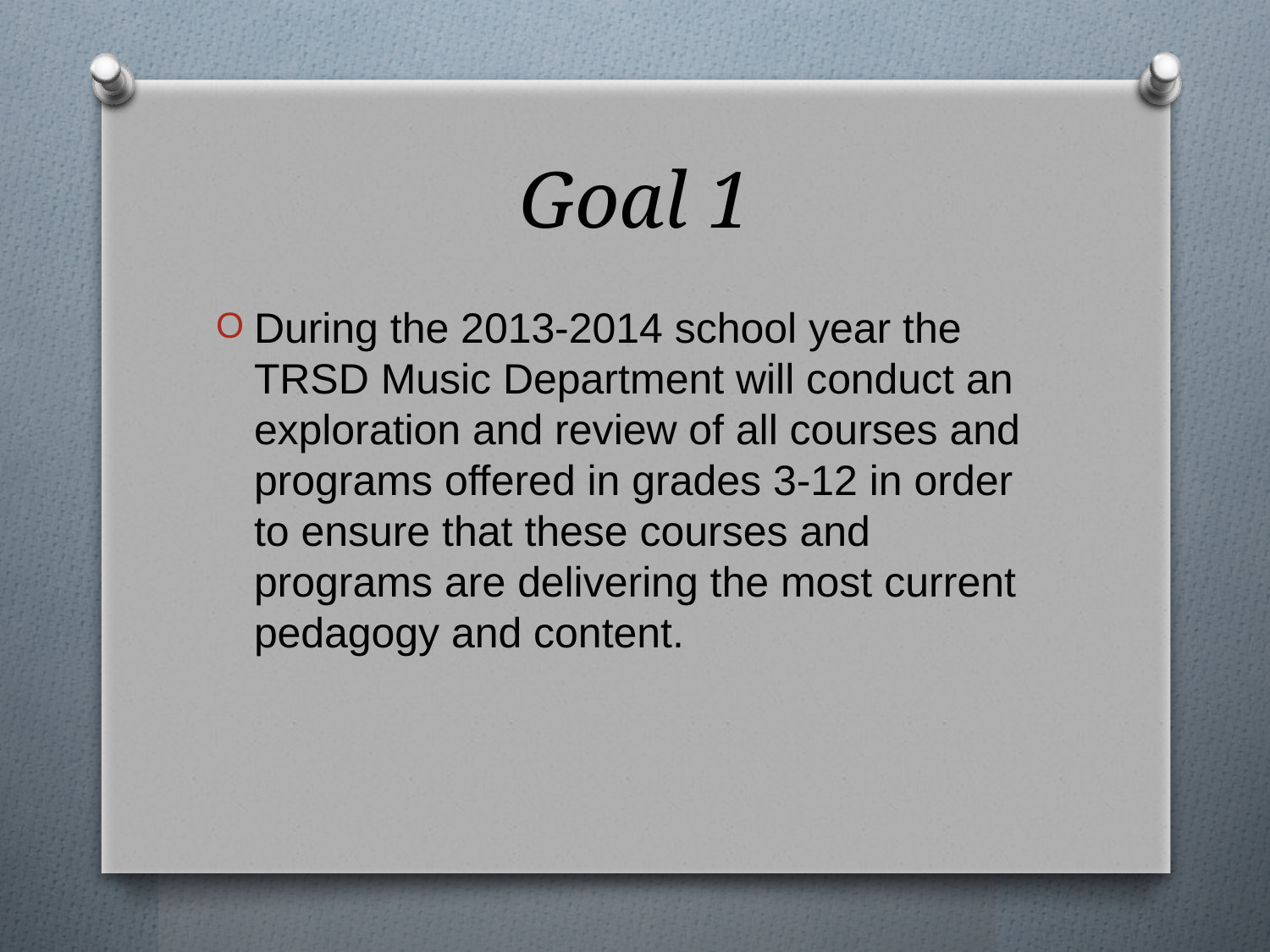

# Goal 1
During the 2013-2014 school year the TRSD Music Department will conduct an exploration and review of all courses and programs offered in grades 3-12 in order to ensure that these courses and programs are delivering the most current pedagogy and content.